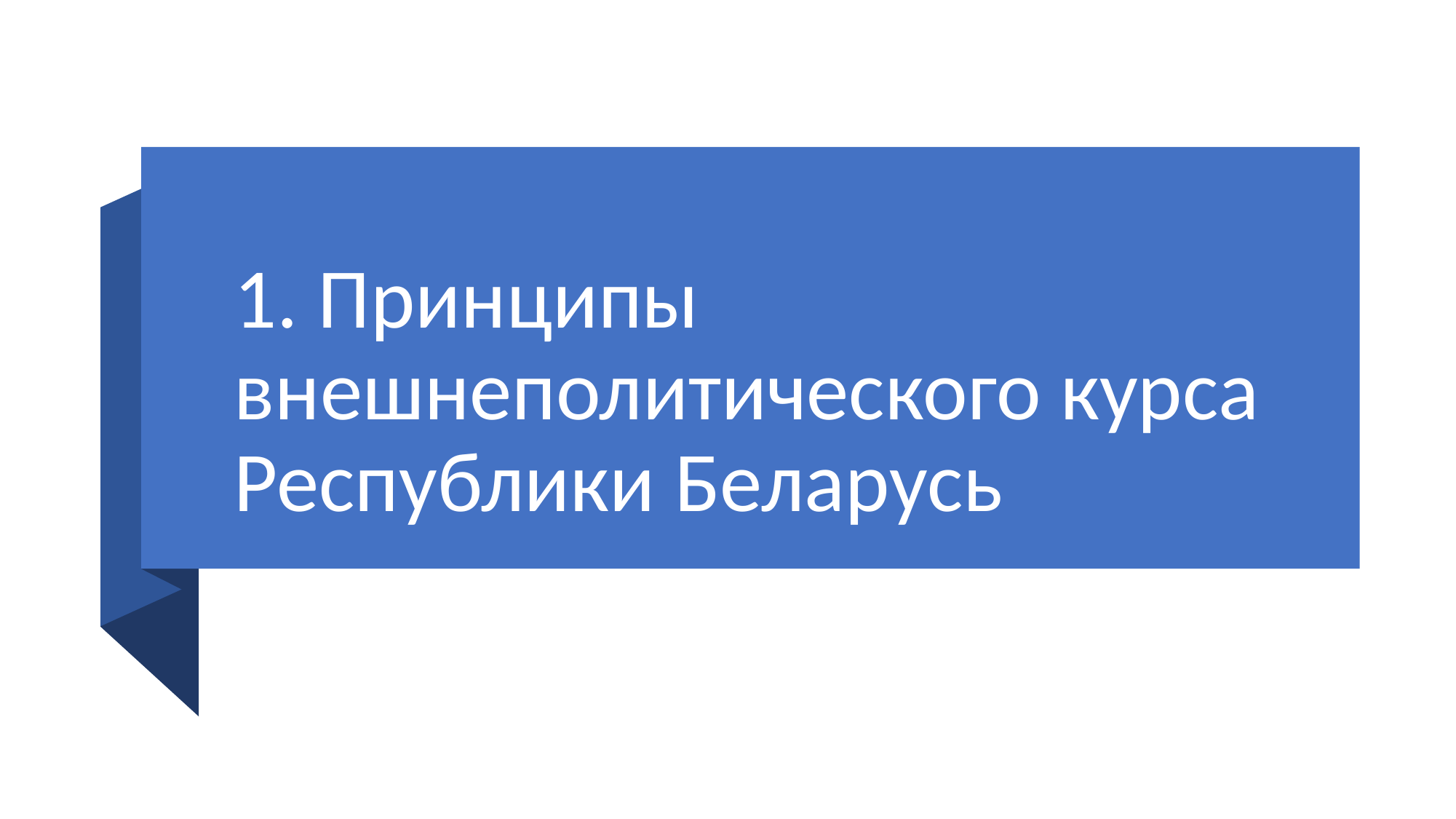

# 1. Принципы внешнеполитического курса Республики Беларусь